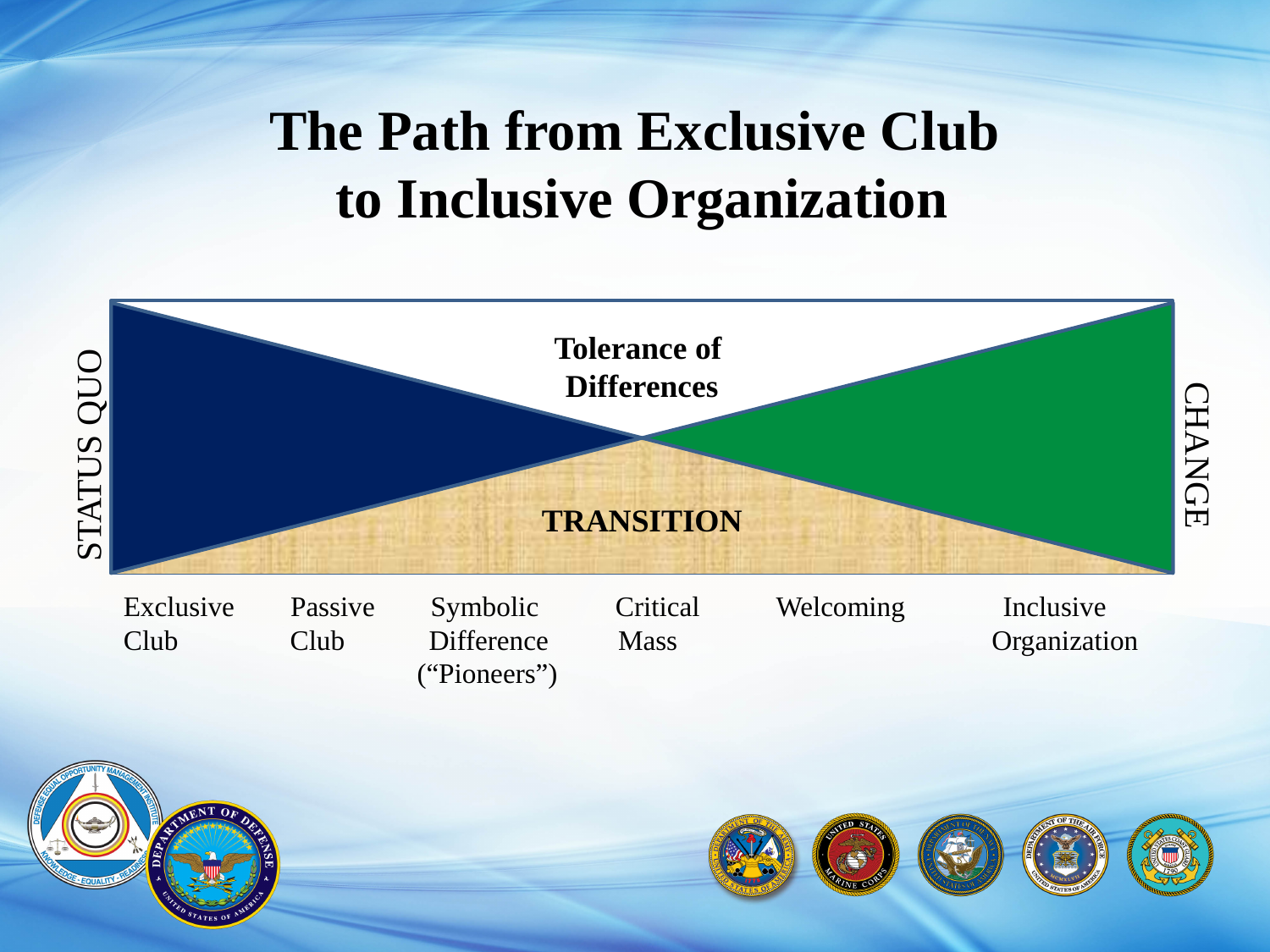

# The Path from Exclusive Club to Inclusive Organization

Tolerance of
Differences
Value the dominance of
one culture, style, group
Value added of diverse
cultures, styles, group
STATUS QUO
CHANGE

TRANSITION
Exclusive        Passive        Symbolic           Critical           Welcoming              Inclusive
Club                Club            Difference          Mass                                             Organization
                                          (“Pioneers”)